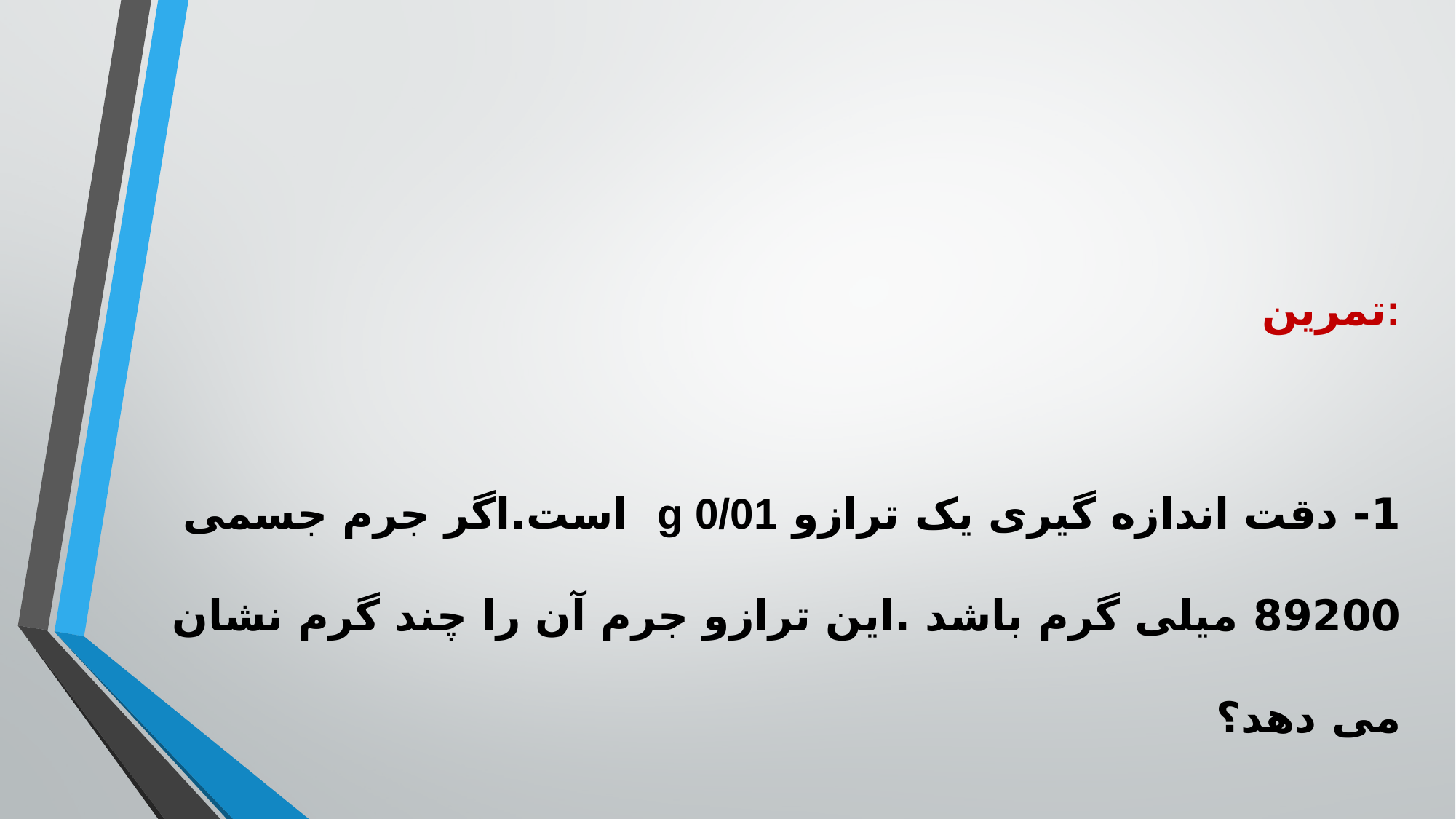

تمرین:
1- دقت اندازه گیری یک ترازو g 0/01  است.اگر جرم جسمی 89200 میلی گرم باشد .این ترازو جرم آن را چند گرم نشان می دهد؟